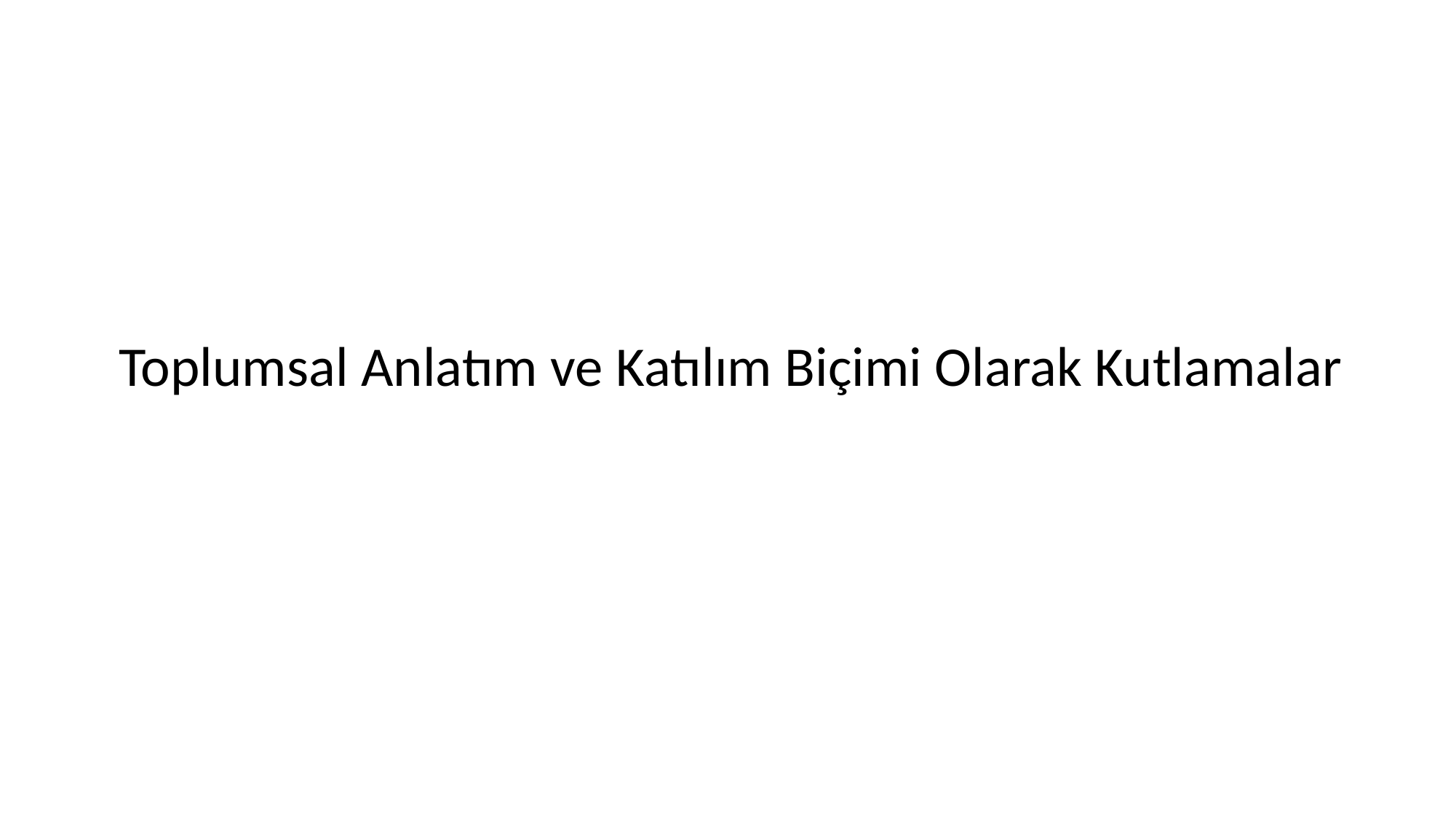

# Toplumsal Anlatım ve Katılım Biçimi Olarak Kutlamalar